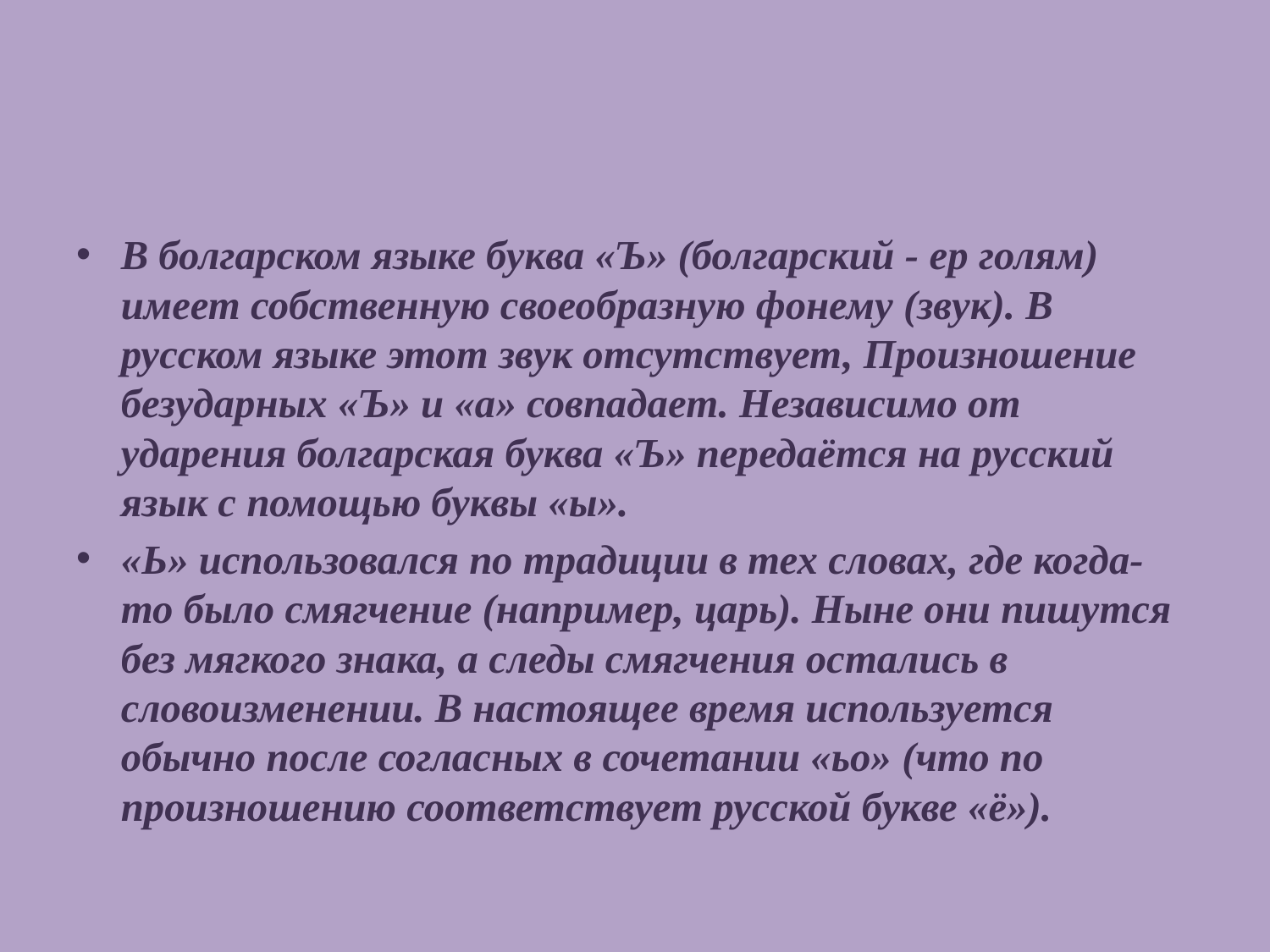

#
В болгарском языке буква «Ъ» (болгарский - ер голям) имеет собственную своеобразную фонему (звук). В русском языке этот звук отсутствует, Произношение безударных «Ъ» и «а» совпадает. Независимо от ударения болгарская буква «Ъ» передаётся на русский язык с помощью буквы «ы».
«Ь» использовался по традиции в тех словах, где когда-то было смягчение (например, царь). Ныне они пишутся без мягкого знака, а следы смягчения остались в словоизменении. В настоящее время используется обычно после согласных в сочетании «ьо» (что по произношению соответствует русской букве «ё»).